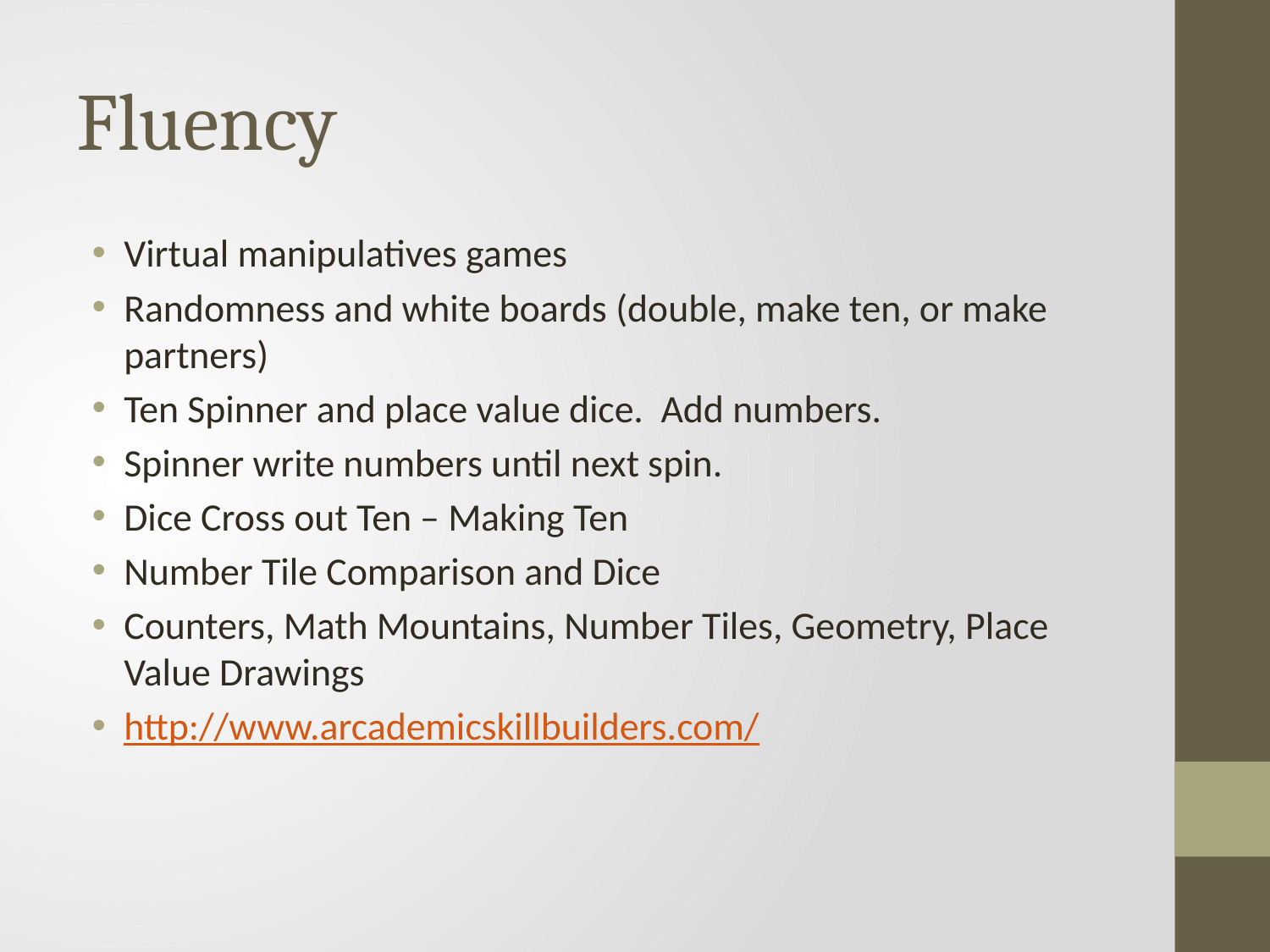

# Fluency
Virtual manipulatives games
Randomness and white boards (double, make ten, or make partners)
Ten Spinner and place value dice.  Add numbers.
Spinner write numbers until next spin.
Dice Cross out Ten – Making Ten
Number Tile Comparison and Dice
Counters, Math Mountains, Number Tiles, Geometry, Place Value Drawings
http://www.arcademicskillbuilders.com/